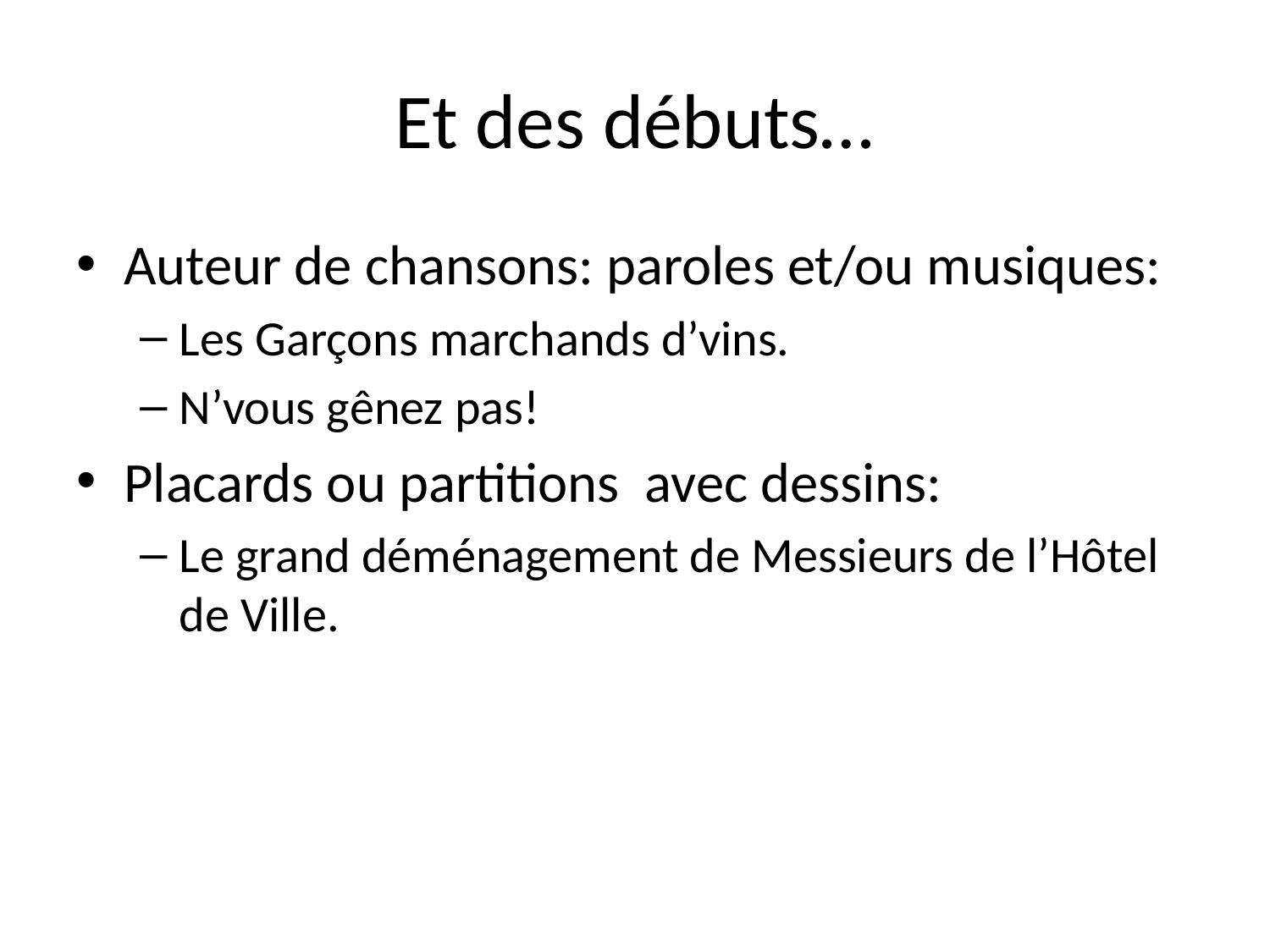

# Et des débuts…
Auteur de chansons: paroles et/ou musiques:
Les Garçons marchands d’vins.
N’vous gênez pas!
Placards ou partitions  avec dessins:
Le grand déménagement de Messieurs de l’Hôtel de Ville.